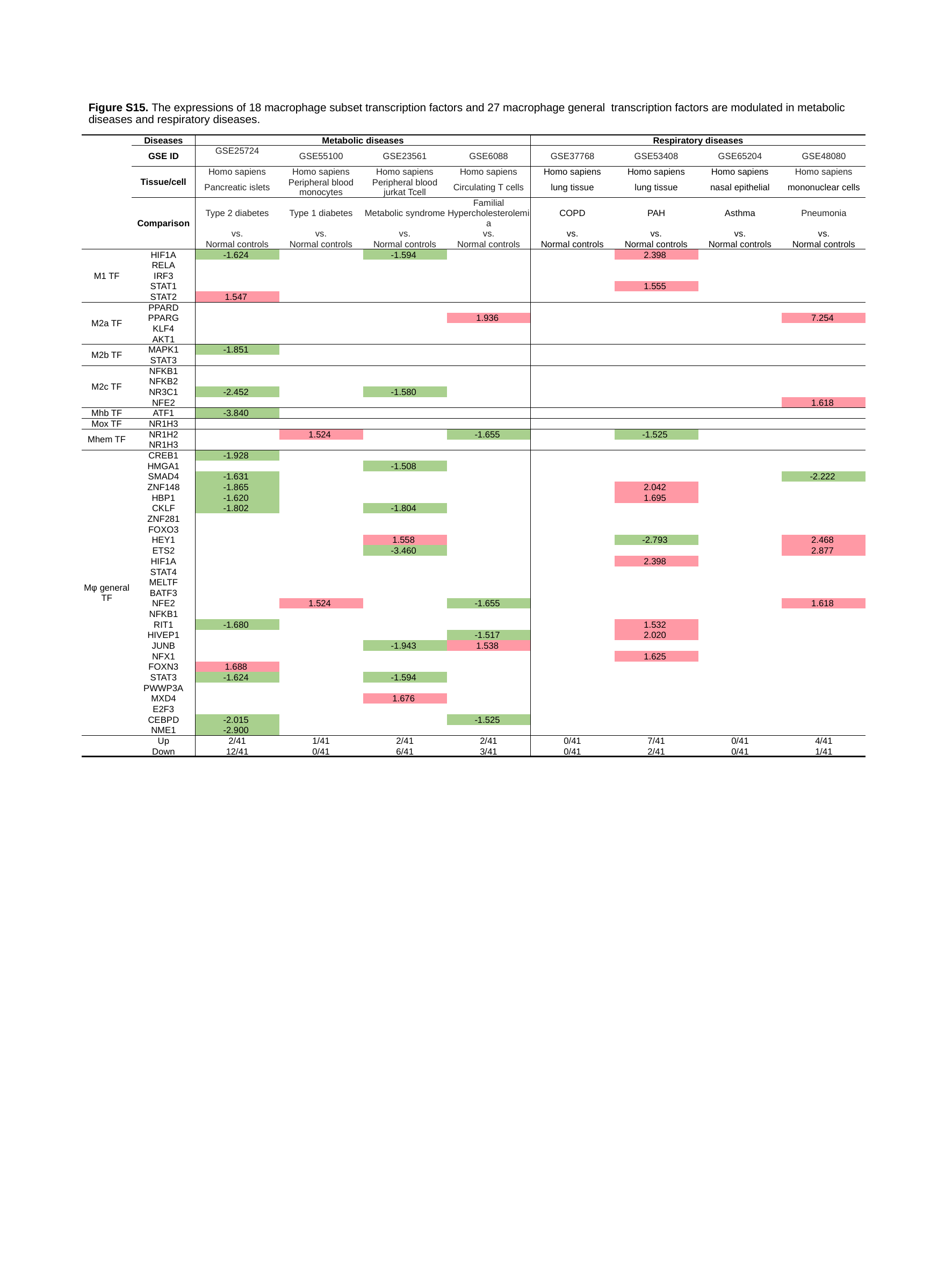

Figure S15. The expressions of 18 macrophage subset transcription factors and 27 macrophage general  transcription factors are modulated in metabolic diseases and respiratory diseases.
|  | Diseases | Metabolic diseases |  |  |  | Respiratory diseases |  |  |  |
| --- | --- | --- | --- | --- | --- | --- | --- | --- | --- |
|  | GSE ID | GSE25724 | GSE55100 | GSE23561 | GSE6088 | GSE37768 | GSE53408 | GSE65204 | GSE48080 |
|  | Tissue/cell | Homo sapiens | Homo sapiens | Homo sapiens | Homo sapiens | Homo sapiens | Homo sapiens | Homo sapiens | Homo sapiens |
|  |  | Pancreatic islets | Peripheral blood monocytes | Peripheral blood jurkat Tcell | Circulating T cells | lung tissue | lung tissue | nasal epithelial | mononuclear cells |
|  | Comparison | Type 2 diabetes | Type 1 diabetes | Metabolic syndrome | Familial Hypercholesterolemia | COPD | PAH | Asthma | Pneumonia |
|  |  | vs. | vs. | vs. | vs. | vs. | vs. | vs. | vs. |
|  |  | Normal controls | Normal controls | Normal controls | Normal controls | Normal controls | Normal controls | Normal controls | Normal controls |
| M1 TF | HIF1A | -1.624 |  | -1.594 |  |  | 2.398 |  |  |
|  | RELA |  |  |  |  |  |  |  |  |
|  | IRF3 |  |  |  |  |  |  |  |  |
|  | STAT1 |  |  |  |  |  | 1.555 |  |  |
|  | STAT2 | 1.547 |  |  |  |  |  |  |  |
| M2a TF | PPARD |  |  |  |  |  |  |  |  |
|  | PPARG |  |  |  | 1.936 |  |  |  | 7.254 |
|  | KLF4 |  |  |  |  |  |  |  |  |
|  | AKT1 |  |  |  |  |  |  |  |  |
| M2b TF | MAPK1 | -1.851 |  |  |  |  |  |  |  |
|  | STAT3 |  |  |  |  |  |  |  |  |
| M2c TF | NFKB1 |  |  |  |  |  |  |  |  |
|  | NFKB2 |  |  |  |  |  |  |  |  |
|  | NR3C1 | -2.452 |  | -1.580 |  |  |  |  |  |
|  | NFE2 |  |  |  |  |  |  |  | 1.618 |
| Mhb TF | ATF1 | -3.840 |  |  |  |  |  |  |  |
| Mox TF | NR1H3 |  |  |  |  |  |  |  |  |
| Mhem TF | NR1H2 |  | 1.524 |  | -1.655 |  | -1.525 |  |  |
|  | NR1H3 |  |  |  |  |  |  |  |  |
| Mφ general TF | CREB1 | -1.928 |  |  |  |  |  |  |  |
|  | HMGA1 |  |  | -1.508 |  |  |  |  |  |
|  | SMAD4 | -1.631 |  |  |  |  |  |  | -2.222 |
|  | ZNF148 | -1.865 |  |  |  |  | 2.042 |  |  |
|  | HBP1 | -1.620 |  |  |  |  | 1.695 |  |  |
|  | CKLF | -1.802 |  | -1.804 |  |  |  |  |  |
|  | ZNF281 |  |  |  |  |  |  |  |  |
|  | FOXO3 |  |  |  |  |  |  |  |  |
|  | HEY1 |  |  | 1.558 |  |  | -2.793 |  | 2.468 |
|  | ETS2 |  |  | -3.460 |  |  |  |  | 2.877 |
|  | HIF1A |  |  |  |  |  | 2.398 |  |  |
|  | STAT4 |  |  |  |  |  |  |  |  |
|  | MELTF |  |  |  |  |  |  |  |  |
|  | BATF3 |  |  |  |  |  |  |  |  |
|  | NFE2 |  | 1.524 |  | -1.655 |  |  |  | 1.618 |
|  | NFKB1 |  |  |  |  |  |  |  |  |
|  | RIT1 | -1.680 |  |  |  |  | 1.532 |  |  |
|  | HIVEP1 |  |  |  | -1.517 |  | 2.020 |  |  |
|  | JUNB |  |  | -1.943 | 1.538 |  |  |  |  |
|  | NFX1 |  |  |  |  |  | 1.625 |  |  |
|  | FOXN3 | 1.688 |  |  |  |  |  |  |  |
|  | STAT3 | -1.624 |  | -1.594 |  |  |  |  |  |
|  | PWWP3A |  |  |  |  |  |  |  |  |
|  | MXD4 |  |  | 1.676 |  |  |  |  |  |
|  | E2F3 |  |  |  |  |  |  |  |  |
|  | CEBPD | -2.015 |  |  | -1.525 |  |  |  |  |
|  | NME1 | -2.900 |  |  |  |  |  |  |  |
|  | Up | 2/41 | 1/41 | 2/41 | 2/41 | 0/41 | 7/41 | 0/41 | 4/41 |
|  | Down | 12/41 | 0/41 | 6/41 | 3/41 | 0/41 | 2/41 | 0/41 | 1/41 |